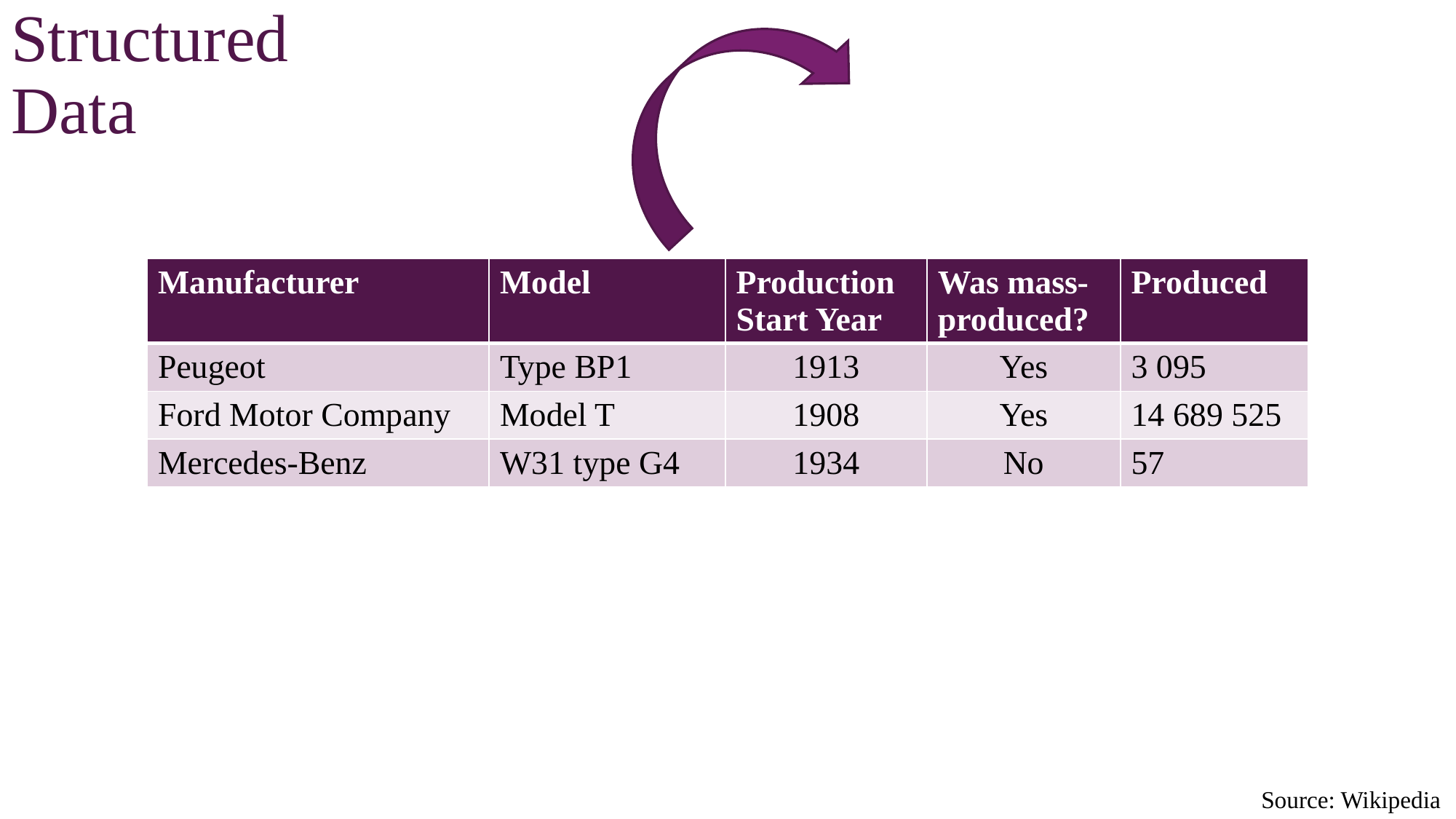

# Structured Data

| Manufacturer | Model | Production Start Year | Was mass-produced? | Produced |
| --- | --- | --- | --- | --- |
| Peugeot | Type BP1 | 1913 | Yes | 3 095 |
| Ford Motor Company | Model T | 1908 | Yes | 14 689 525 |
| Mercedes-Benz | W31 type G4 | 1934 | No | 57 |
Source: Wikipedia